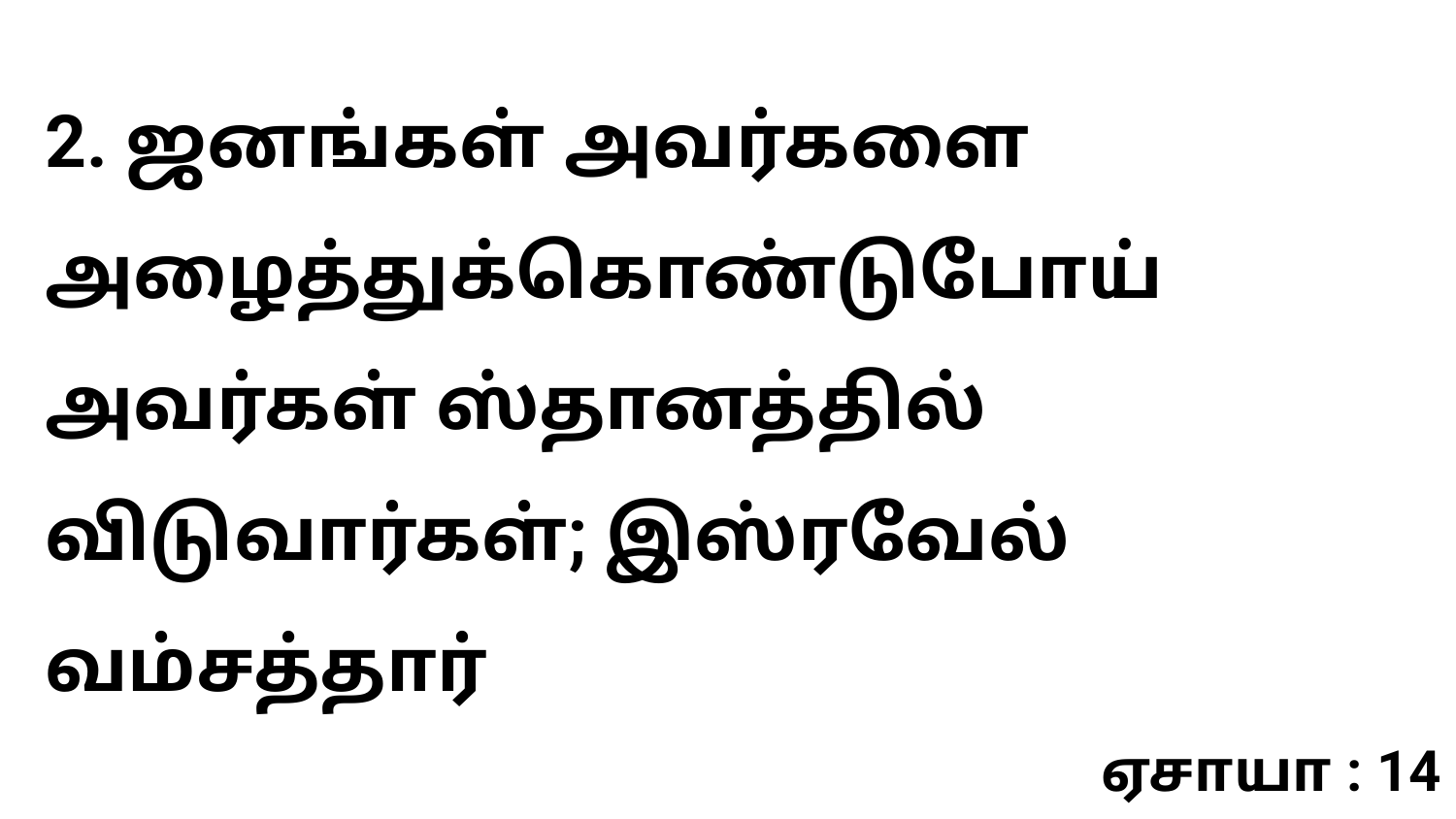

2. ஜனங்கள் அவர்களை அழைத்துக்கொண்டுபோய் அவர்கள் ஸ்தானத்தில் விடுவார்கள்; இஸ்ரவேல் வம்சத்தார்
ஏசாயா : 14